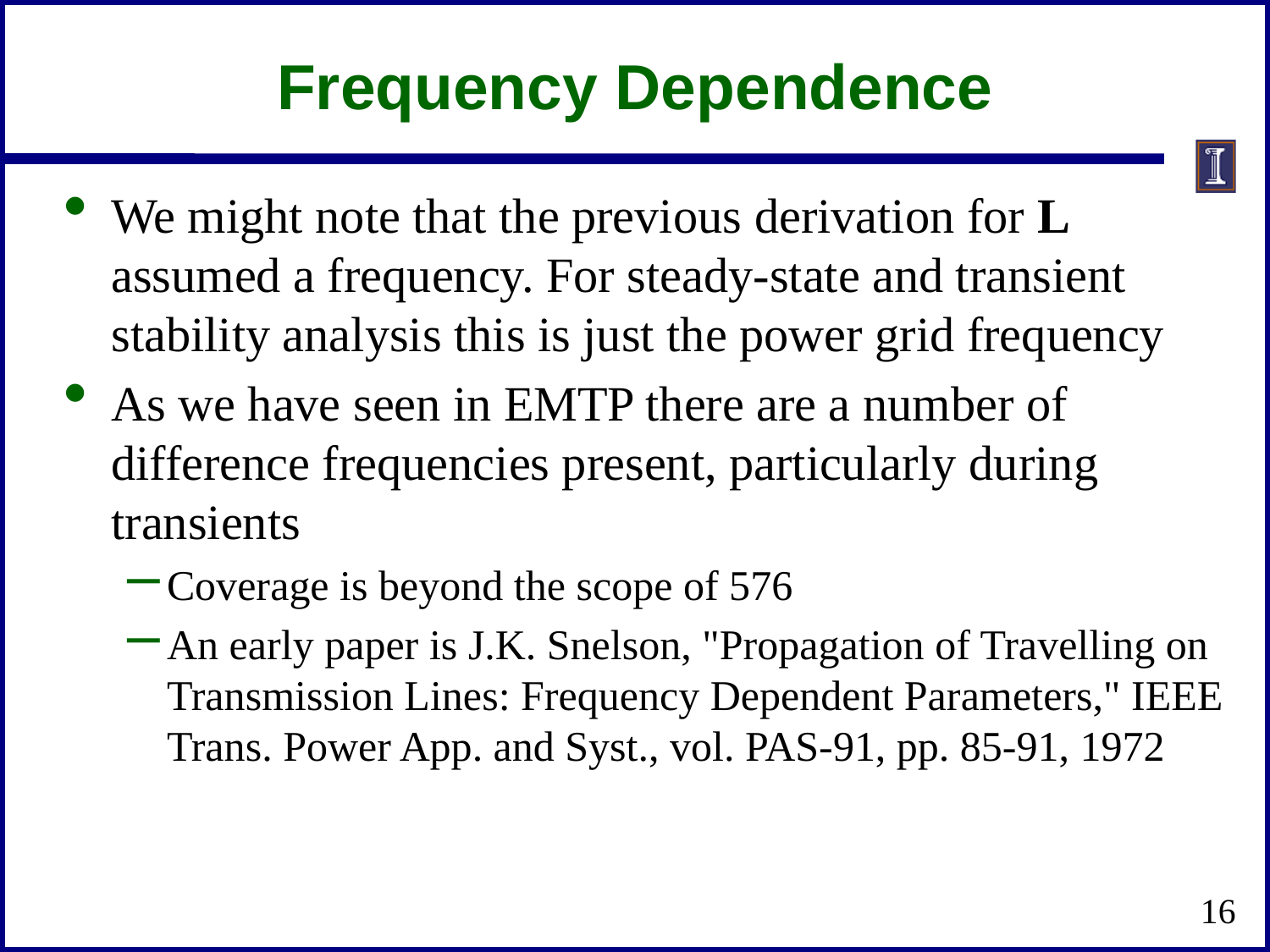

# Frequency Dependence
We might note that the previous derivation for L assumed a frequency. For steady-state and transient stability analysis this is just the power grid frequency
As we have seen in EMTP there are a number of difference frequencies present, particularly during transients
Coverage is beyond the scope of 576
An early paper is J.K. Snelson, "Propagation of Travelling on Transmission Lines: Frequency Dependent Parameters," IEEE Trans. Power App. and Syst., vol. PAS-91, pp. 85-91, 1972
16